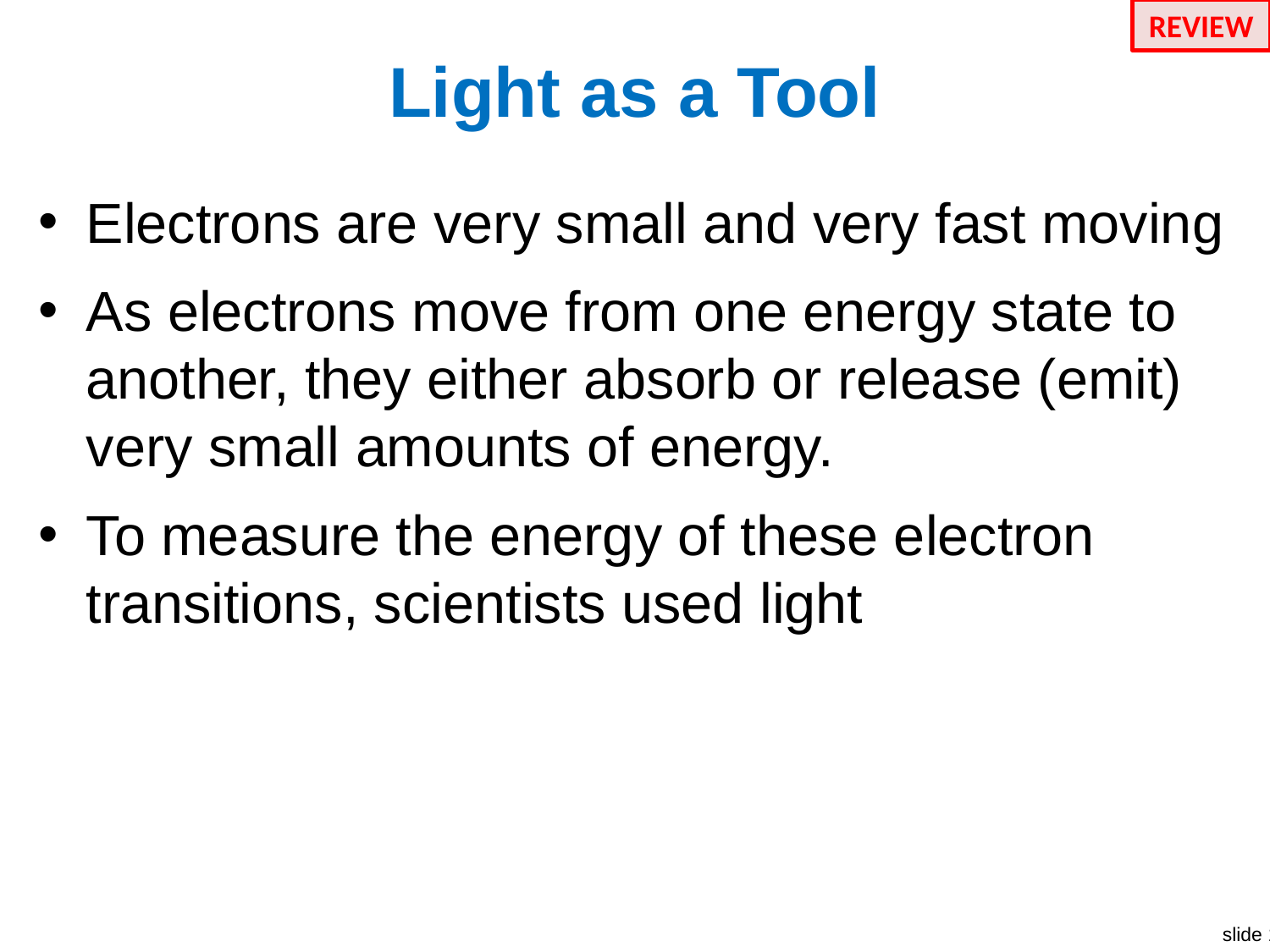

REVIEW
# Light as a Tool
Electrons are very small and very fast moving
As electrons move from one energy state to another, they either absorb or release (emit) very small amounts of energy.
To measure the energy of these electron transitions, scientists used light